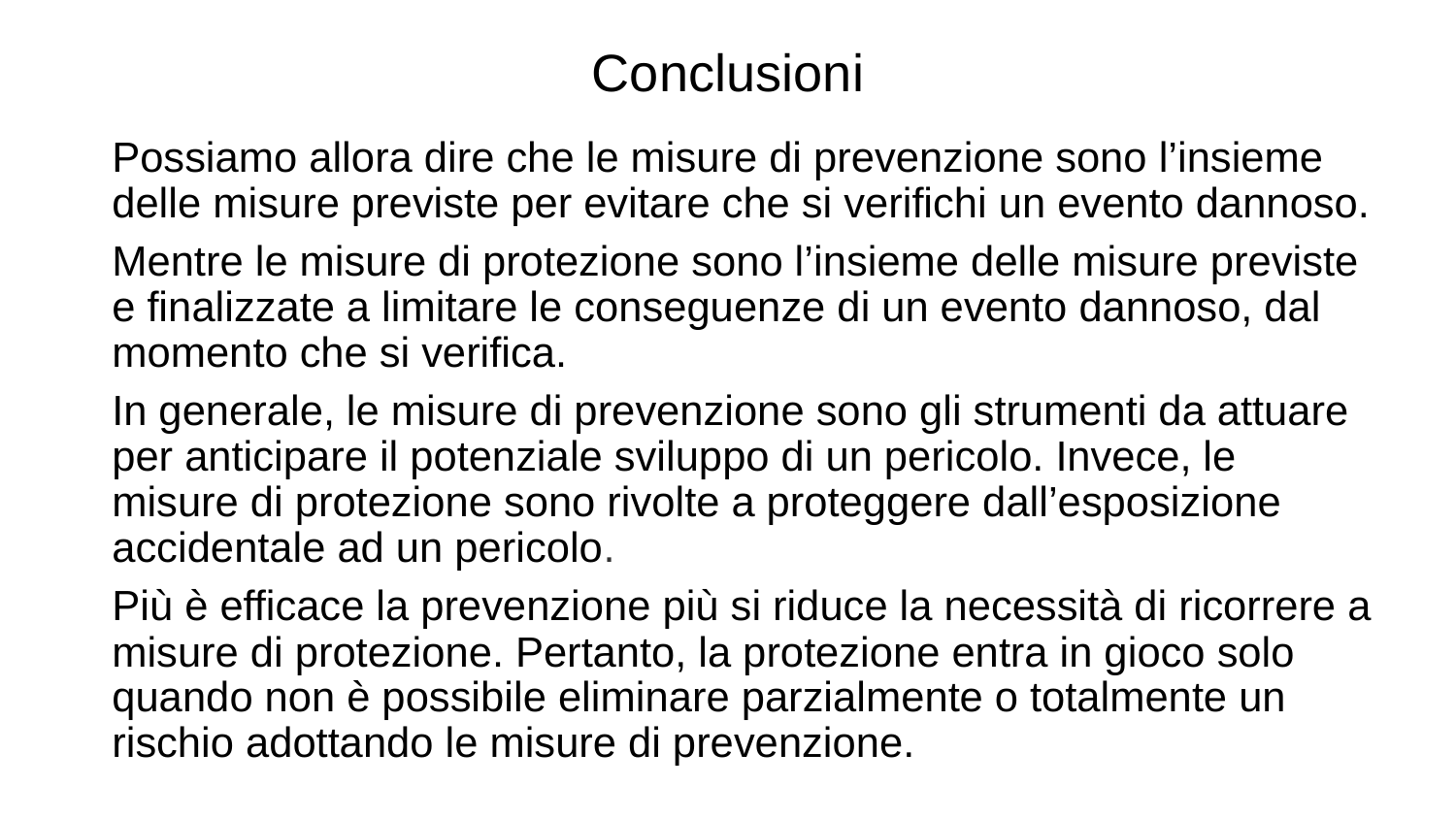

Conclusioni
Possiamo allora dire che le misure di prevenzione sono l’insieme delle misure previste per evitare che si verifichi un evento dannoso.
Mentre le misure di protezione sono l’insieme delle misure previste e finalizzate a limitare le conseguenze di un evento dannoso, dal momento che si verifica.
In generale, le misure di prevenzione sono gli strumenti da attuare per anticipare il potenziale sviluppo di un pericolo. Invece, le misure di protezione sono rivolte a proteggere dall’esposizione accidentale ad un pericolo.
Più è efficace la prevenzione più si riduce la necessità di ricorrere a misure di protezione. Pertanto, la protezione entra in gioco solo quando non è possibile eliminare parzialmente o totalmente un rischio adottando le misure di prevenzione.